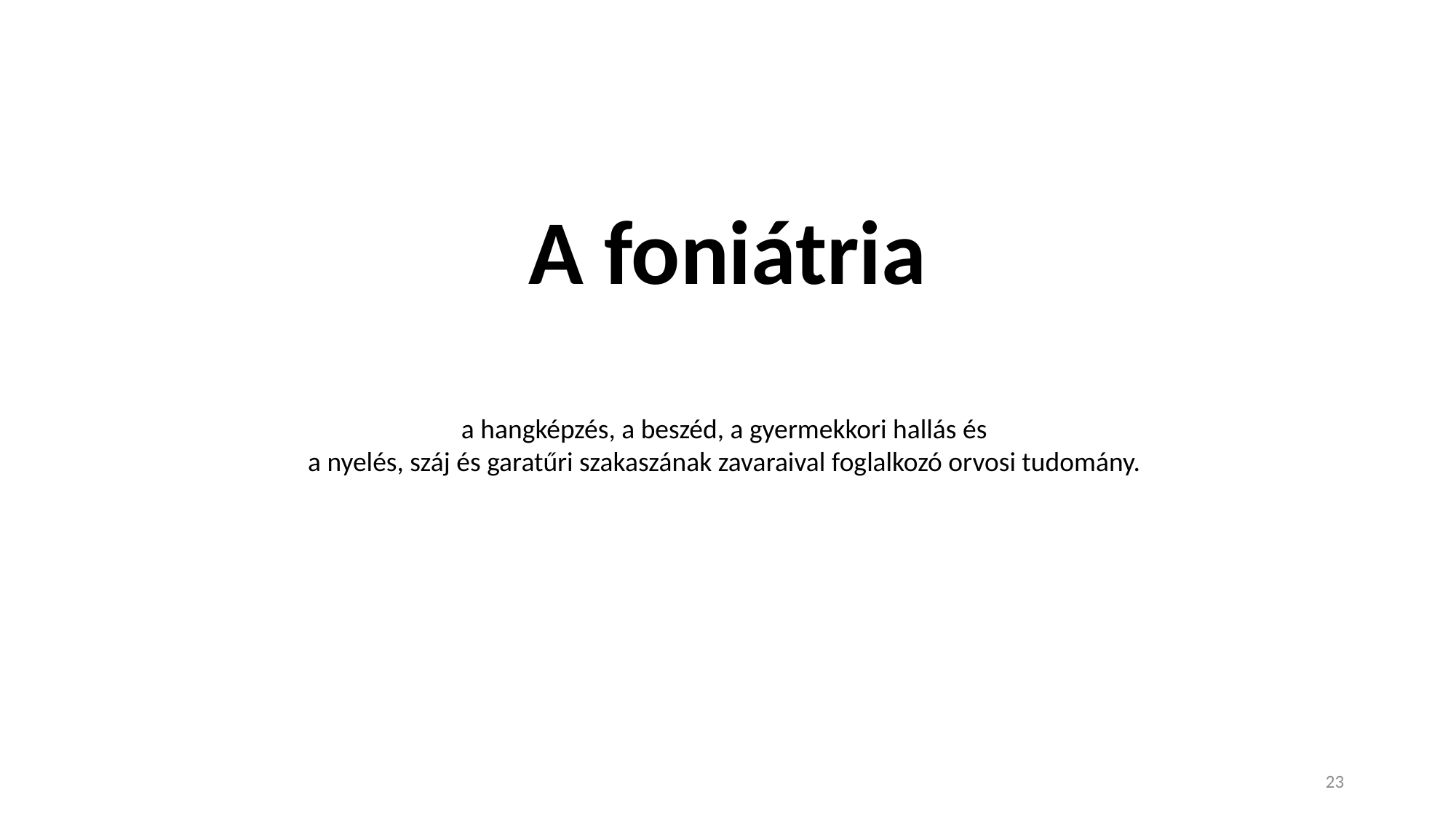

A foniátria

a hangképzés, a beszéd, a gyermekkori hallás és
a nyelés, száj és garatűri szakaszának zavaraival foglalkozó orvosi tudomány.
23